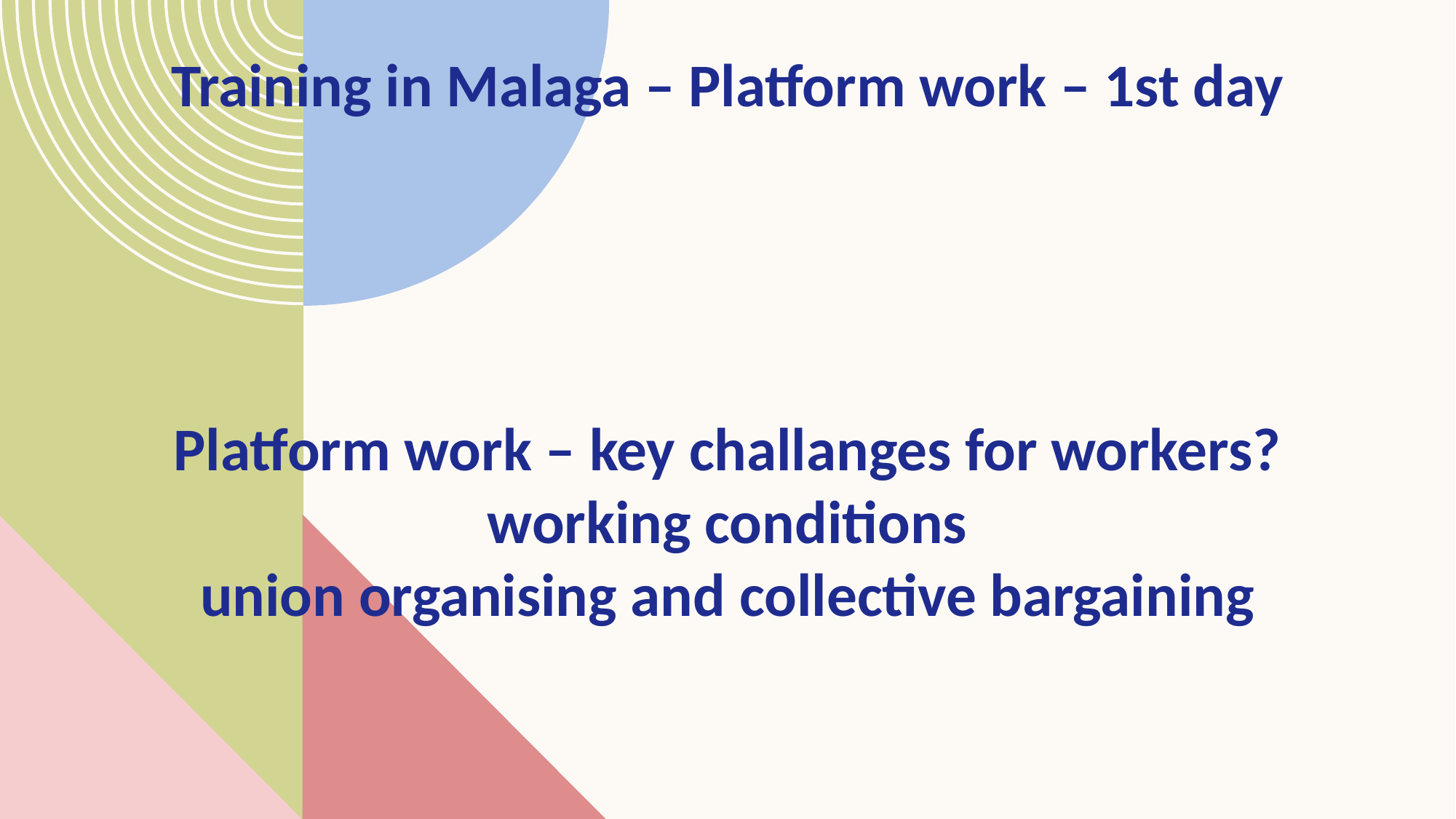

# Training in Malaga – Platform work – 1st day Platform work – key challanges for workers? working conditions union organising and collective bargaining